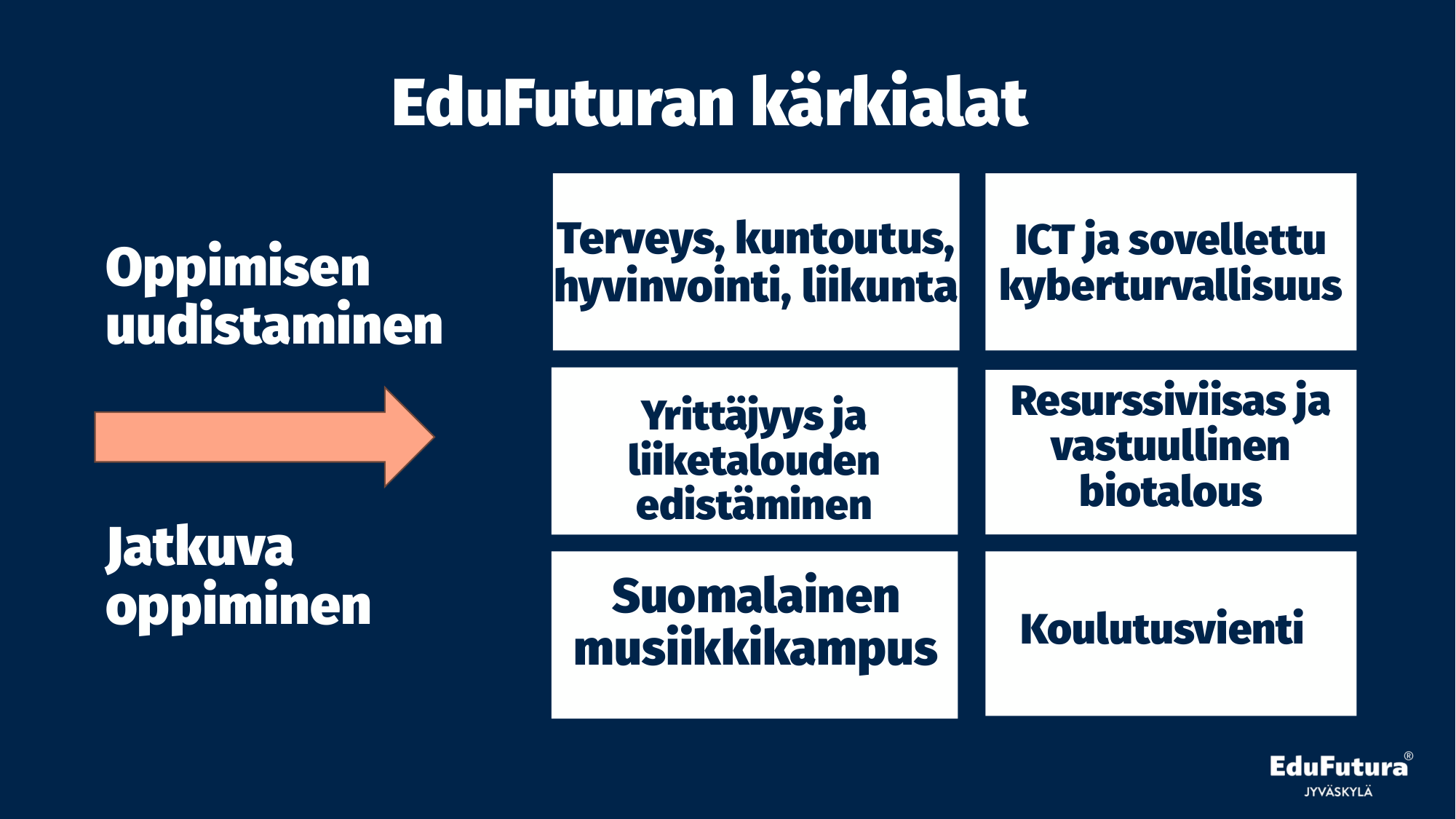

EduFuturan kärkialat

Terveys, kuntoutus, hyvinvointi, liikunta

ICT ja sovellettu kyberturvallisuus

Oppimisen uudistaminen

Resurssiviisas ja vastuullinen biotalous

Yrittäjyys ja liiketalouden edistäminen

Jatkuva oppiminen

Suomalainen musiikkikampus

Koulutusvienti